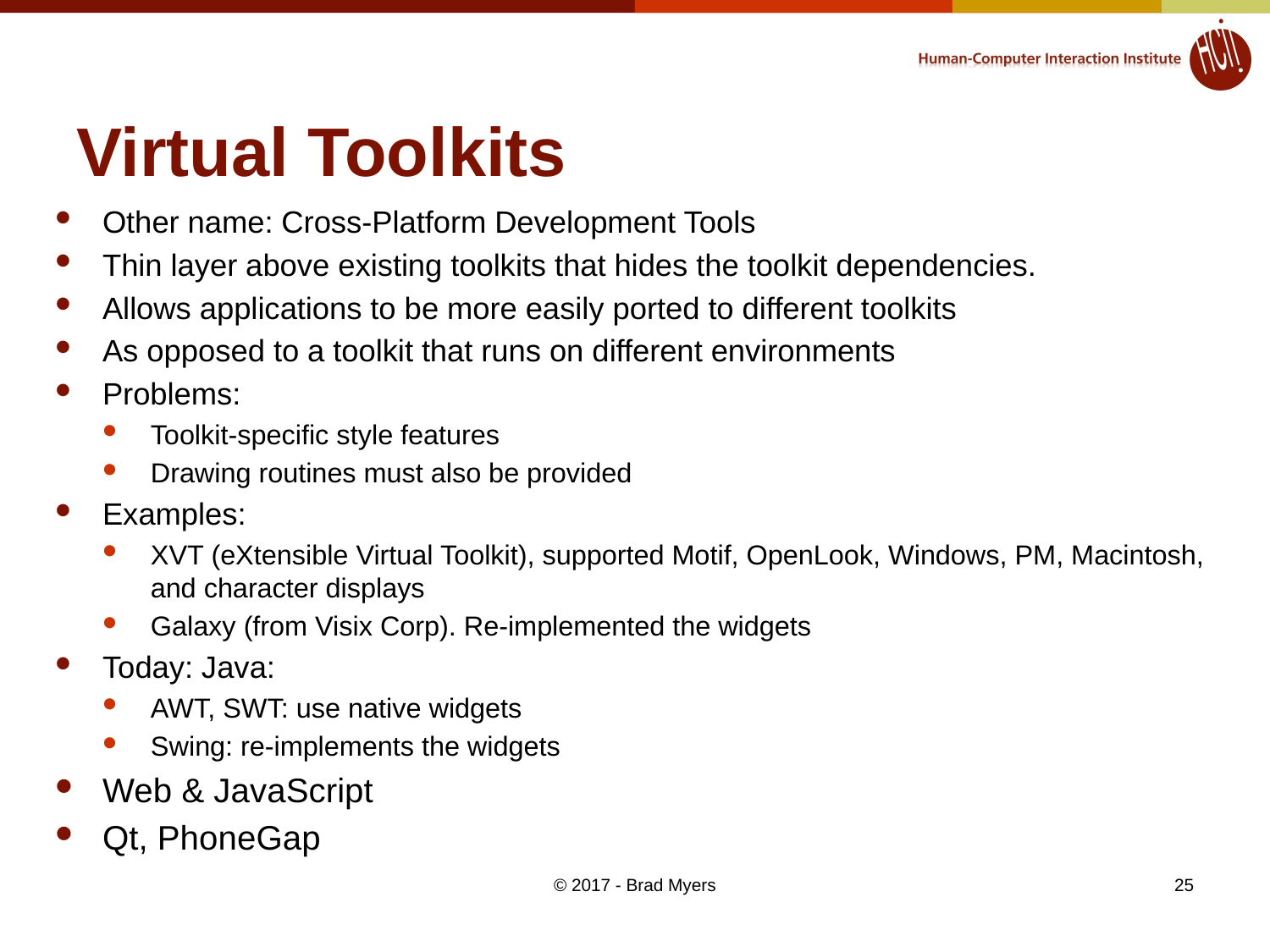

# Virtual Toolkits
Other name: Cross-Platform Development Tools
Thin layer above existing toolkits that hides the toolkit dependencies.
Allows applications to be more easily ported to different toolkits
As opposed to a toolkit that runs on different environments
Problems:
Toolkit-specific style features
Drawing routines must also be provided
Examples:
XVT (eXtensible Virtual Toolkit), supported Motif, OpenLook, Windows, PM, Macintosh, and character displays
Galaxy (from Visix Corp). Re-implemented the widgets
Today: Java:
AWT, SWT: use native widgets
Swing: re-implements the widgets
Web & JavaScript
Qt, PhoneGap
© 2017 - Brad Myers
25